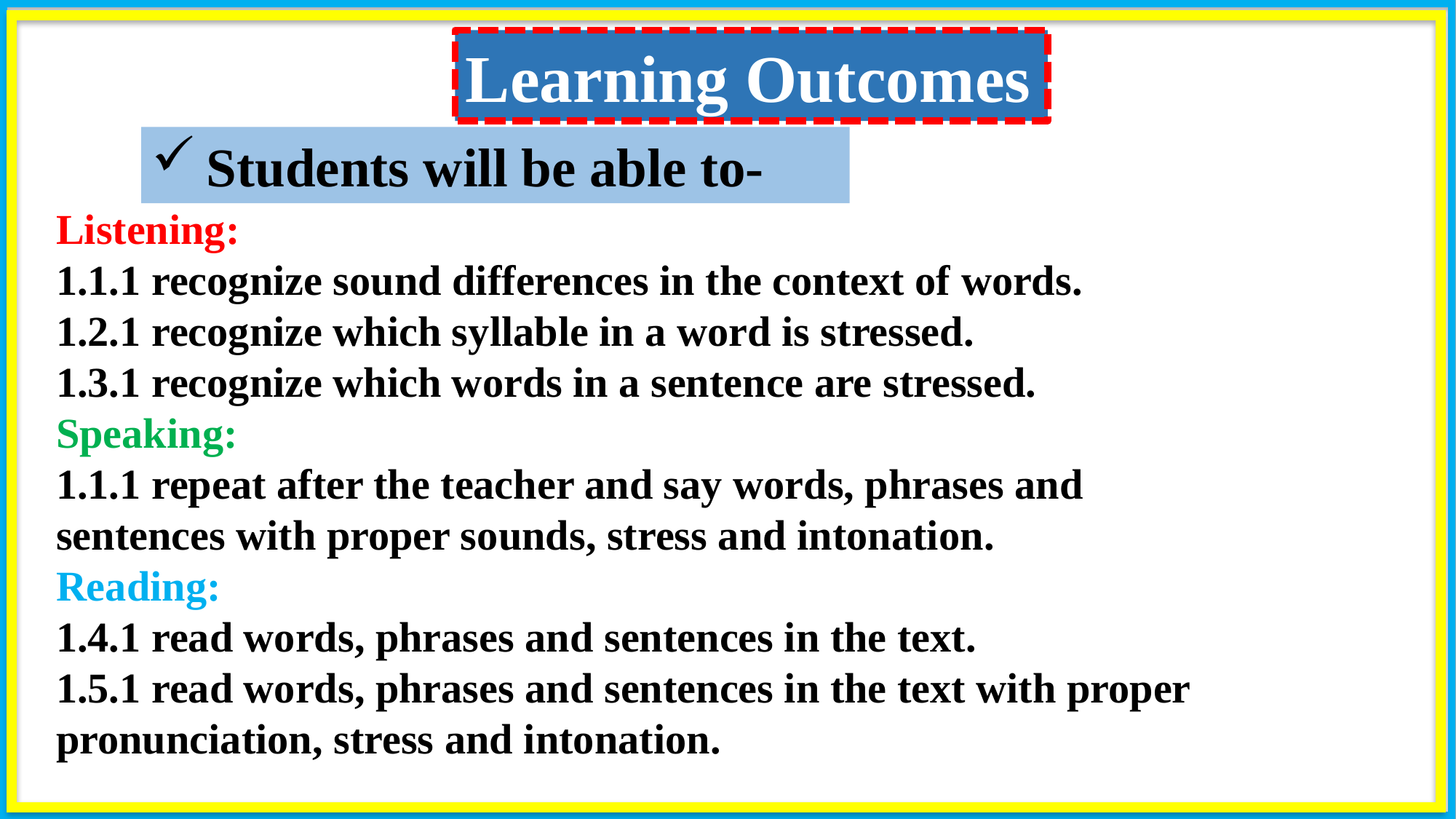

Learning Outcomes
Students will be able to-
Listening:
1.1.1 recognize sound differences in the context of words.
1.2.1 recognize which syllable in a word is stressed.
1.3.1 recognize which words in a sentence are stressed.
Speaking:
1.1.1 repeat after the teacher and say words, phrases and sentences with proper sounds, stress and intonation.
Reading:
1.4.1 read words, phrases and sentences in the text.
1.5.1 read words, phrases and sentences in the text with proper pronunciation, stress and intonation.